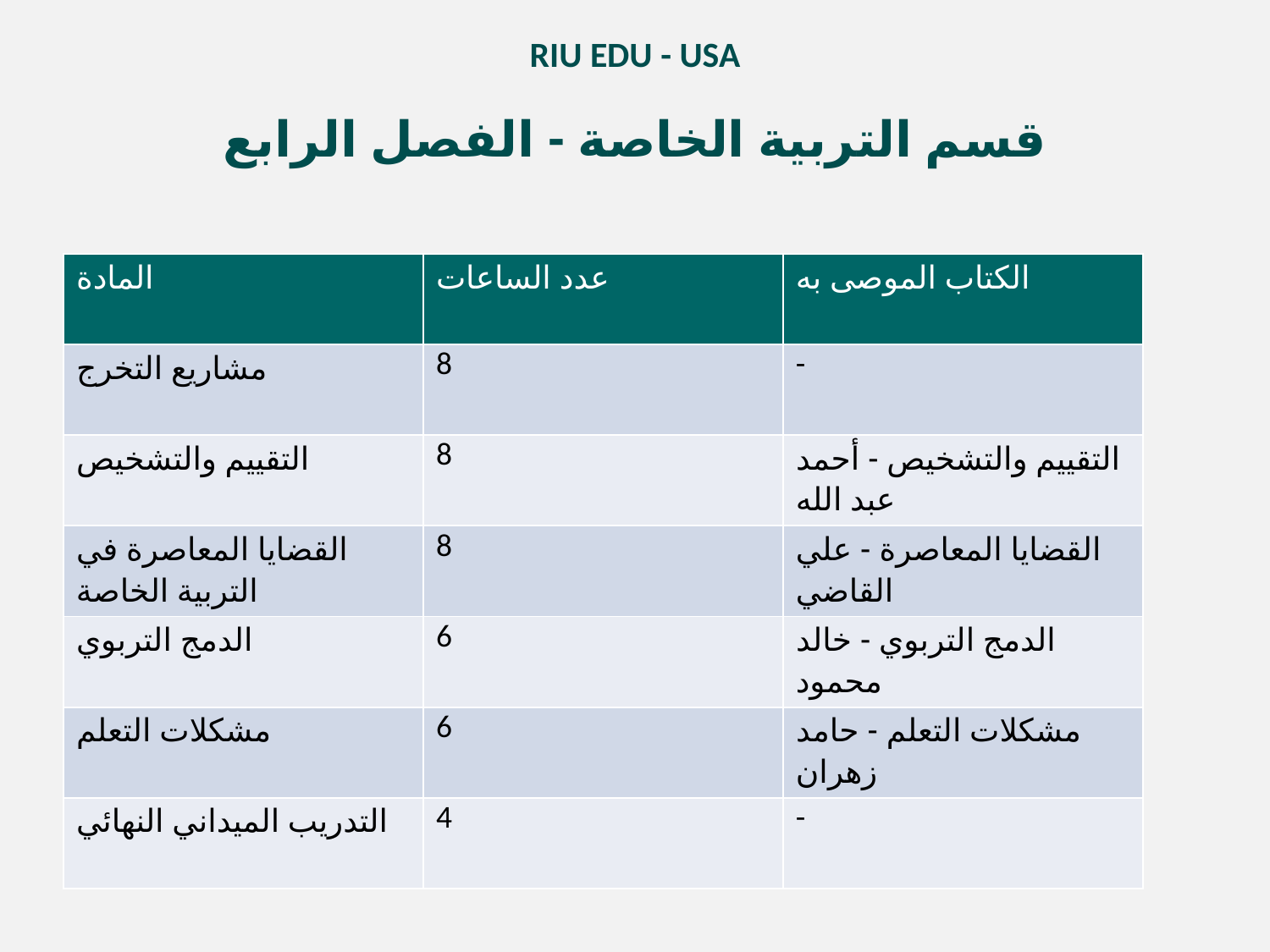

RIU EDU - USA
قسم التربية الخاصة - الفصل الرابع
| المادة | عدد الساعات | الكتاب الموصى به |
| --- | --- | --- |
| مشاريع التخرج | 8 | - |
| التقييم والتشخيص | 8 | التقييم والتشخيص - أحمد عبد الله |
| القضايا المعاصرة في التربية الخاصة | 8 | القضايا المعاصرة - علي القاضي |
| الدمج التربوي | 6 | الدمج التربوي - خالد محمود |
| مشكلات التعلم | 6 | مشكلات التعلم - حامد زهران |
| التدريب الميداني النهائي | 4 | - |